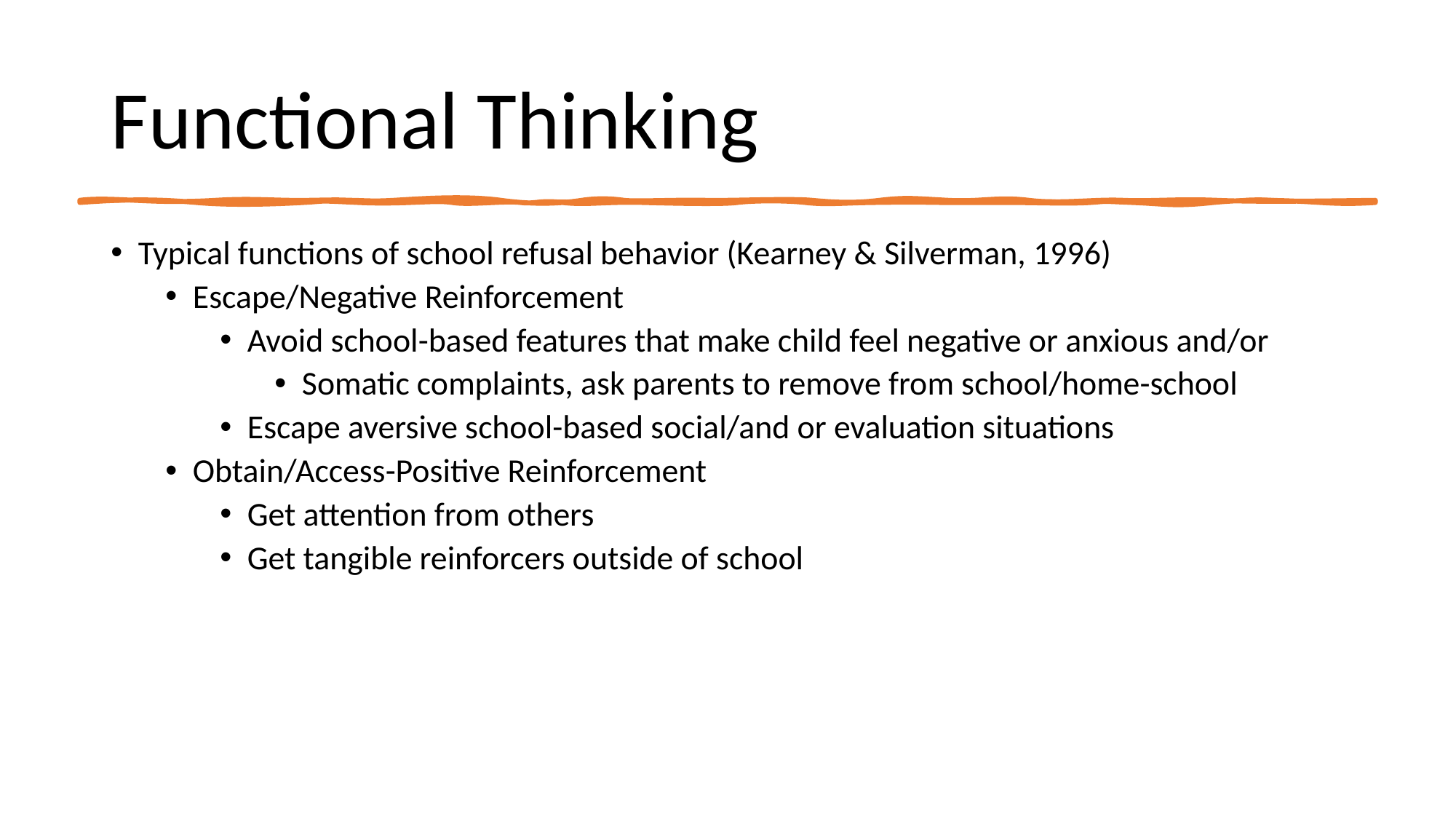

# Functional Thinking

Typical functions of school refusal behavior (Kearney & Silverman, 1996)
Escape/Negative Reinforcement
Avoid school-based features that make child feel negative or anxious and/or
Somatic complaints, ask parents to remove from school/home-school
Escape aversive school-based social/and or evaluation situations
Obtain/Access-Positive Reinforcement
Get attention from others
Get tangible reinforcers outside of school